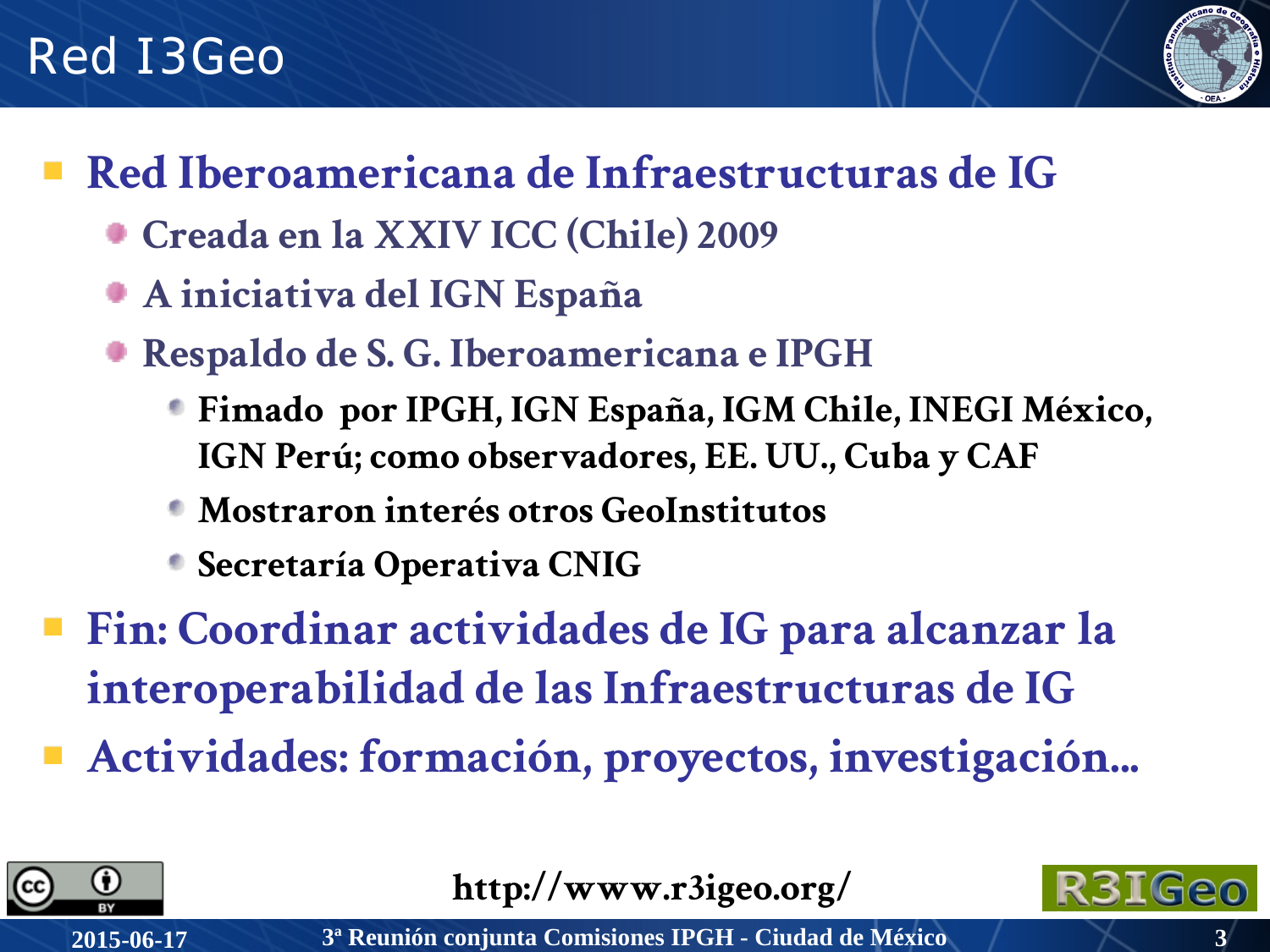

# Red I3Geo
Red Iberoamericana de Infraestructuras de IG
Creada en la XXIV ICC (Chile) 2009
A iniciativa del IGN España
Respaldo de S. G. Iberoamericana e IPGH
Fimado  por IPGH, IGN España, IGM Chile, INEGI México, IGN Perú; como observadores, EE. UU., Cuba y CAF
Mostraron interés otros GeoInstitutos
Secretaría Operativa CNIG
Fin: Coordinar actividades de IG para alcanzar la interoperabilidad de las Infraestructuras de IG
Actividades: formación, proyectos, investigación...

			http://www.r3igeo.org/